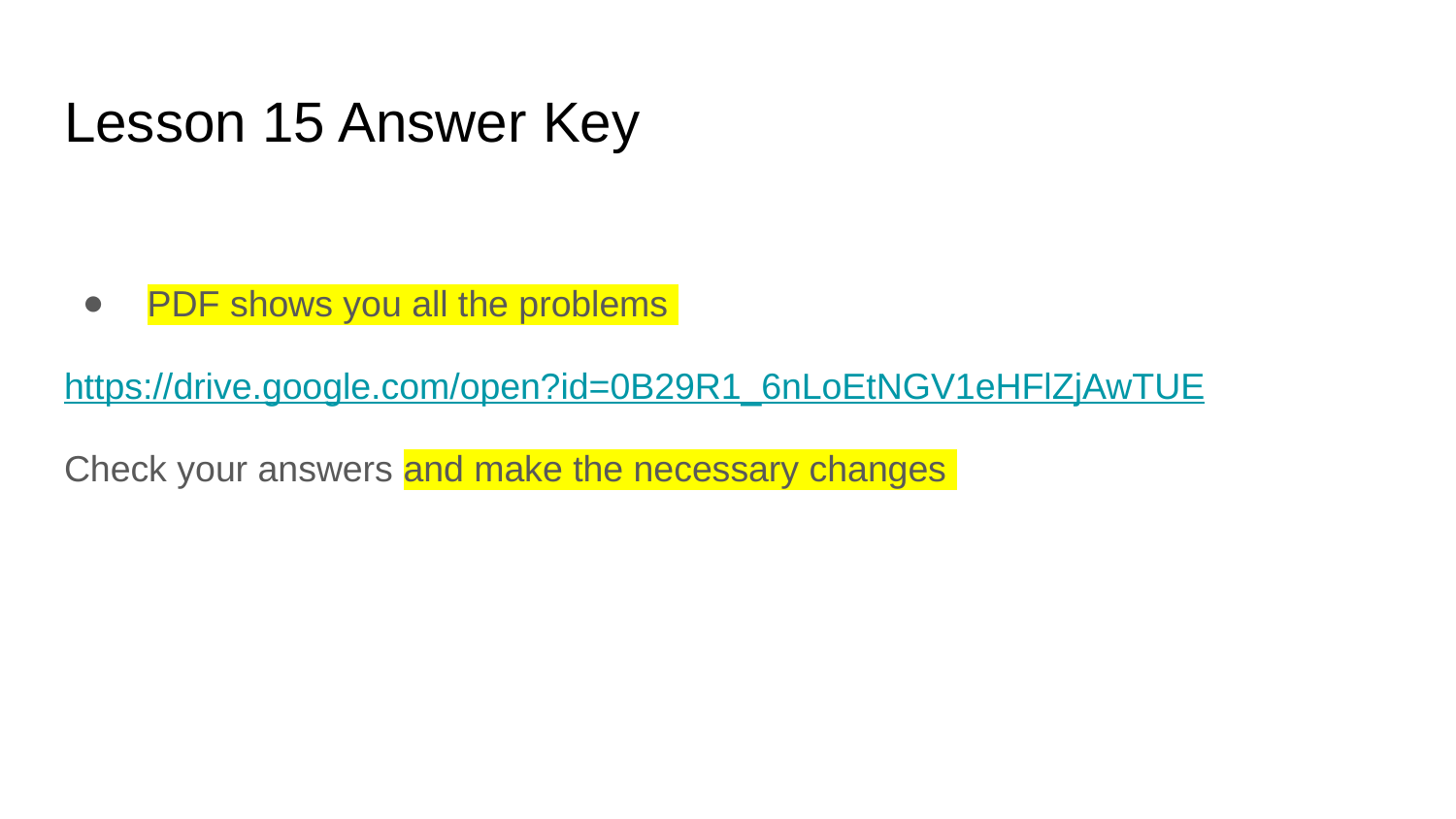

# Lesson 15 Answer Key

 PDF shows you all the problems
https://drive.google.com/open?id=0B29R1_6nLoEtNGV1eHFlZjAwTUE
Check your answers and make the necessary changes